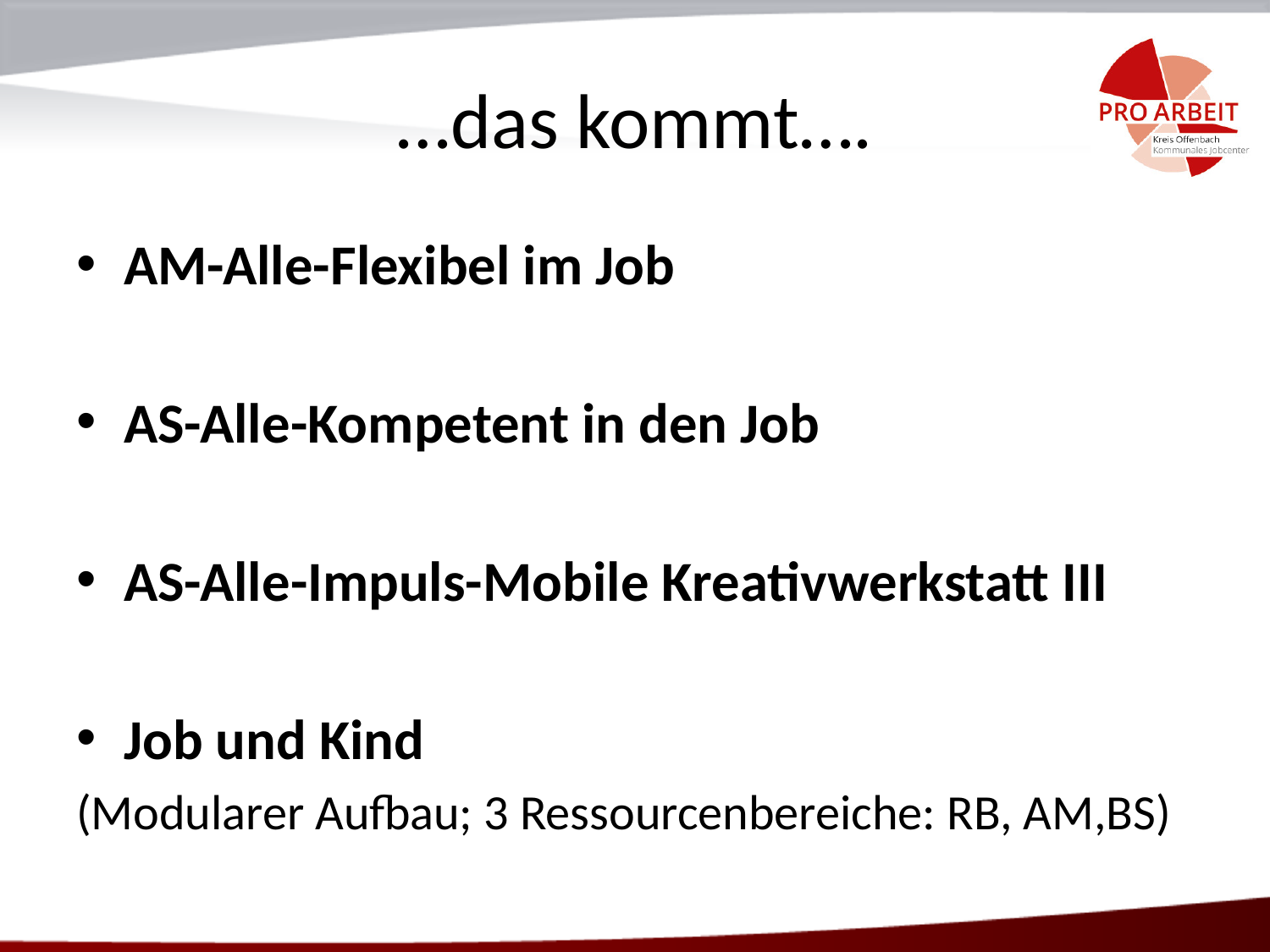

# …das kommt….
AM-Alle-Flexibel im Job

AS-Alle-Kompetent in den Job

AS-Alle-Impuls-Mobile Kreativwerkstatt III

Job und Kind
(Modularer Aufbau; 3 Ressourcenbereiche: RB, AM,BS)